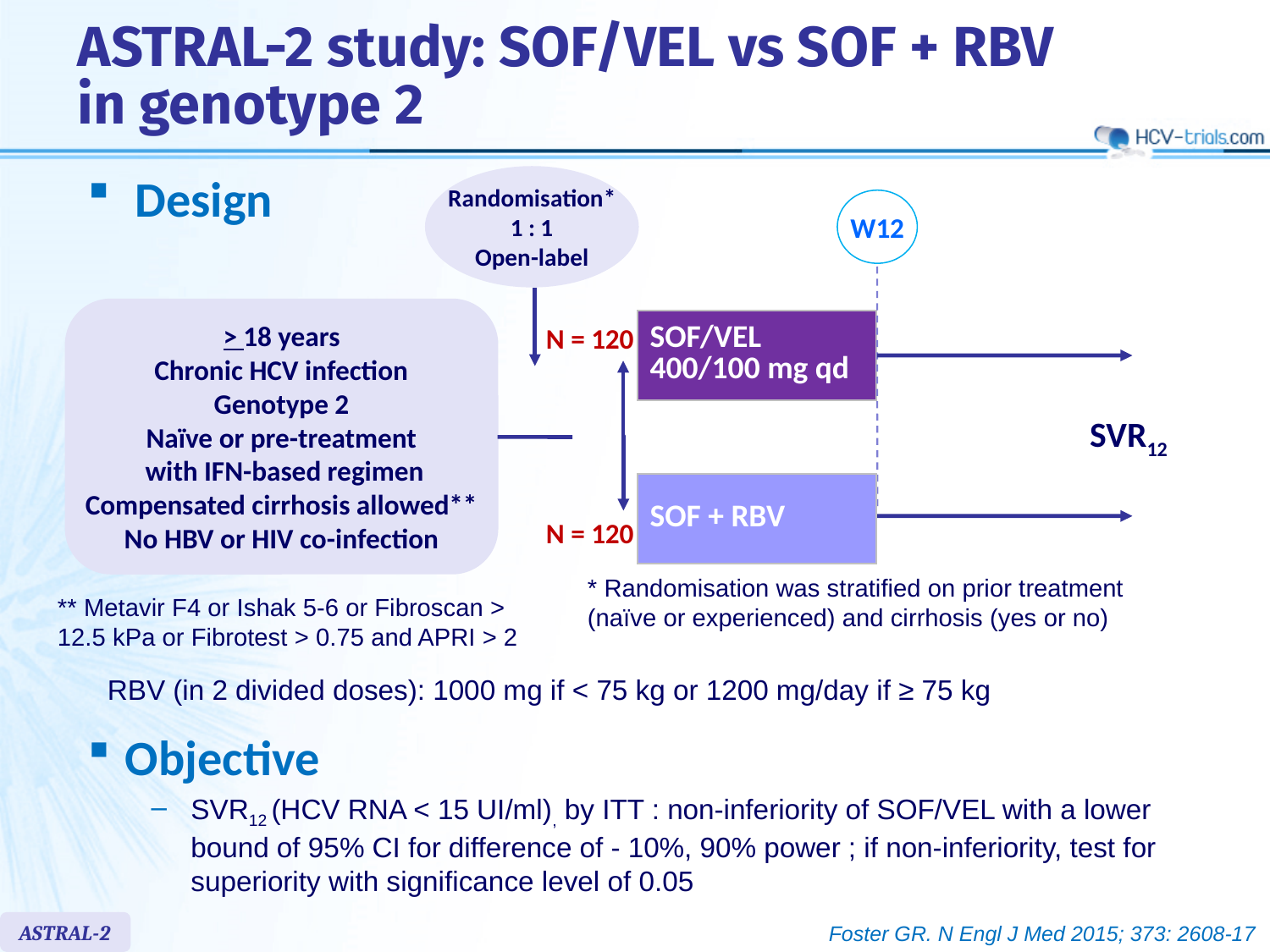

# ASTRAL-2 study: SOF/VEL vs SOF + RBV in genotype 2
Design
Randomisation*
1 : 1
Open-label
W12

> 18 years
Chronic HCV infection
Genotype 2
Naïve or pre-treatment
 with IFN-based regimen
Compensated cirrhosis allowed**
No HBV or HIV co-infection
| SOF/VEL 400/100 mg qd |
| --- |
N = 120

SVR12

| SOF + RBV |
| --- |
N = 120

* Randomisation was stratified on prior treatment
(naïve or experienced) and cirrhosis (yes or no)
** Metavir F4 or Ishak 5-6 or Fibroscan > 12.5 kPa or Fibrotest > 0.75 and APRI > 2
RBV (in 2 divided doses): 1000 mg if < 75 kg or 1200 mg/day if ≥ 75 kg
Objective
SVR12 (HCV RNA < 15 UI/ml), by ITT : non-inferiority of SOF/VEL with a lower bound of 95% CI for difference of - 10%, 90% power ; if non-inferiority, test for superiority with significance level of 0.05

ASTRAL-2
Foster GR. N Engl J Med 2015; 373: 2608-17